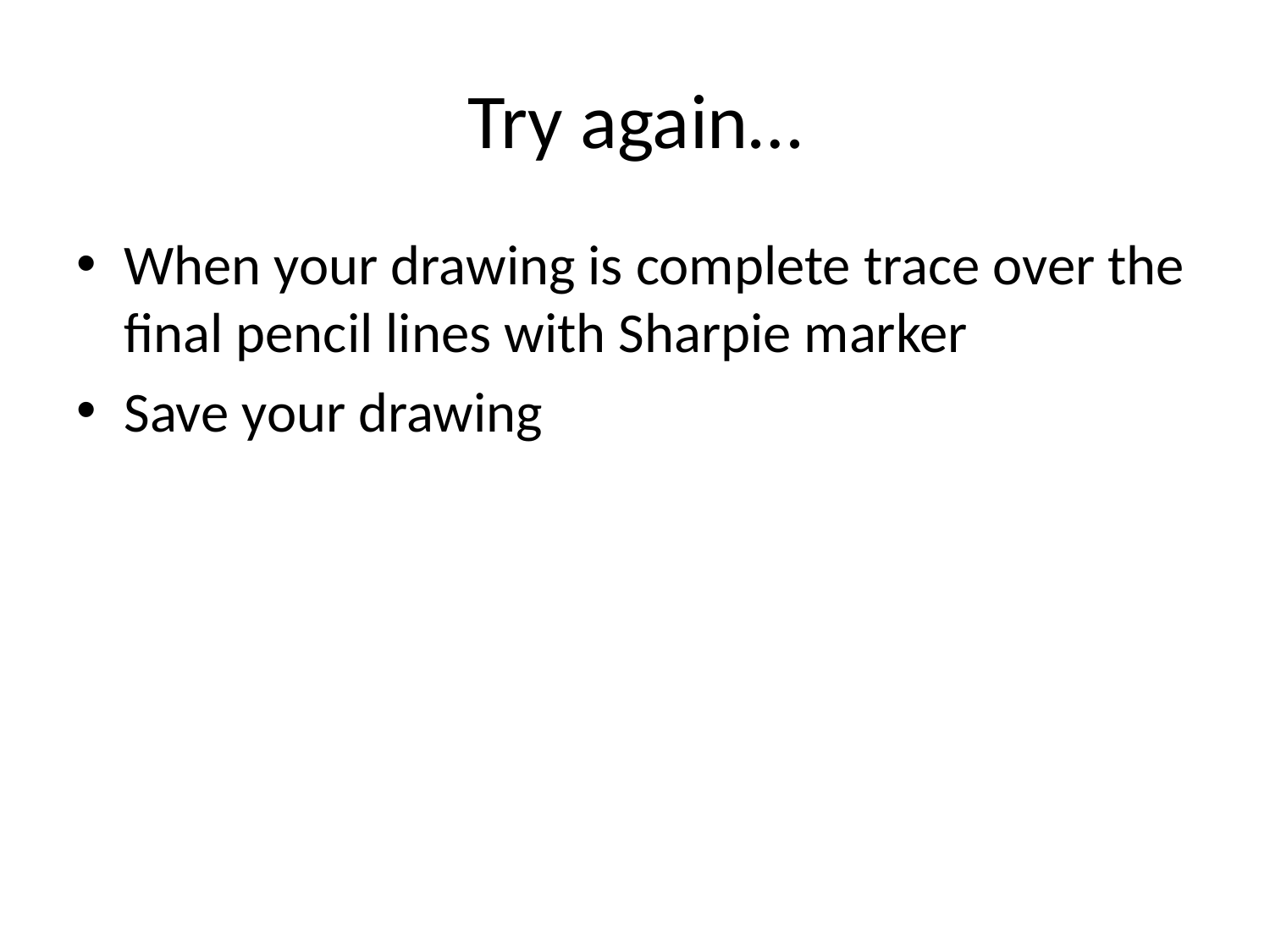

# Try again…
When your drawing is complete trace over the final pencil lines with Sharpie marker
Save your drawing